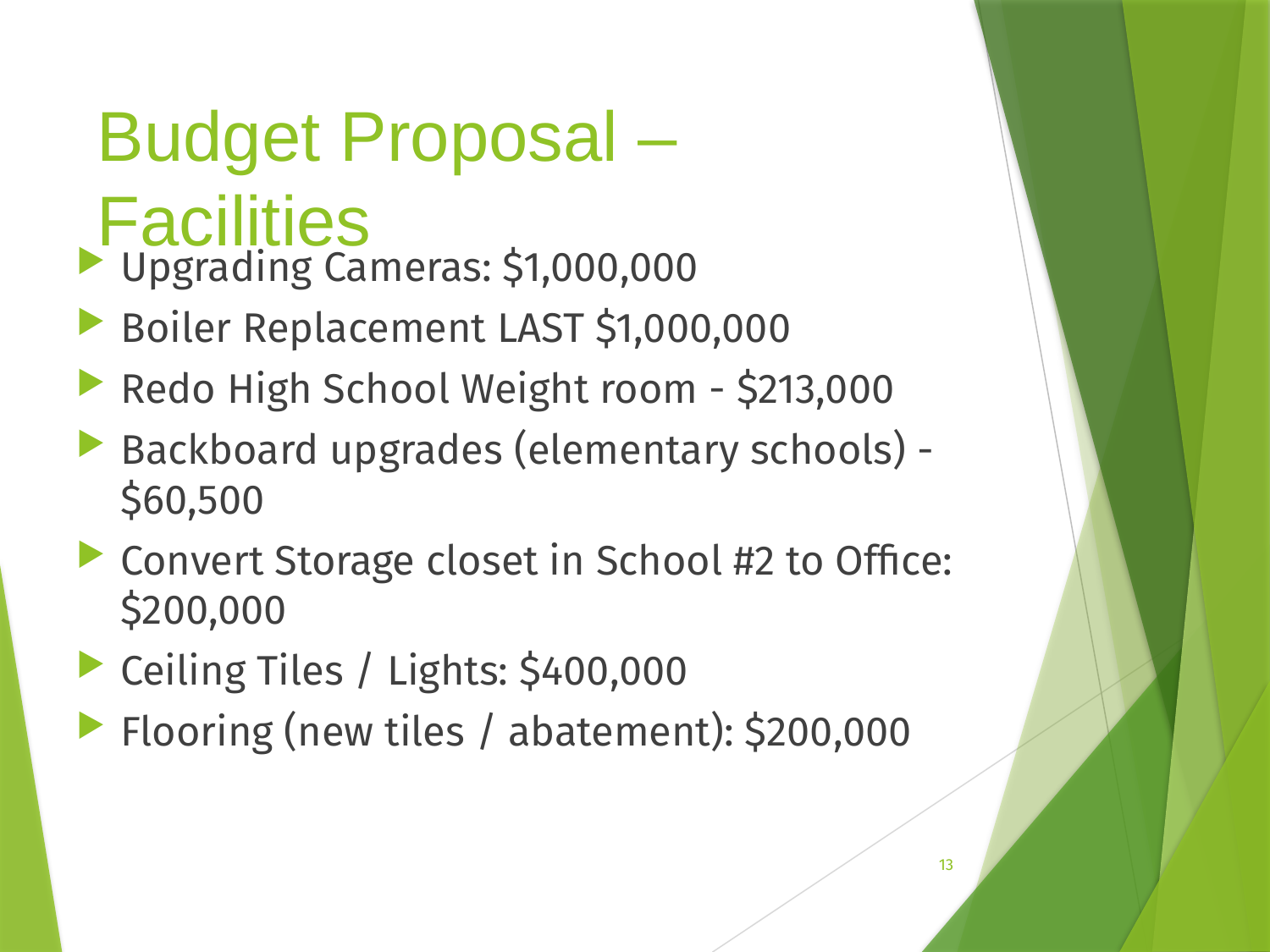

# Budget Proposal – Facilities

Upgrading Cameras: $1,000,000
Boiler Replacement LAST $1,000,000
Redo High School Weight room - $213,000
Backboard upgrades (elementary schools) - $60,500
Convert Storage closet in School #2 to Office: $200,000
Ceiling Tiles / Lights: $400,000
Flooring (new tiles / abatement): $200,000

13